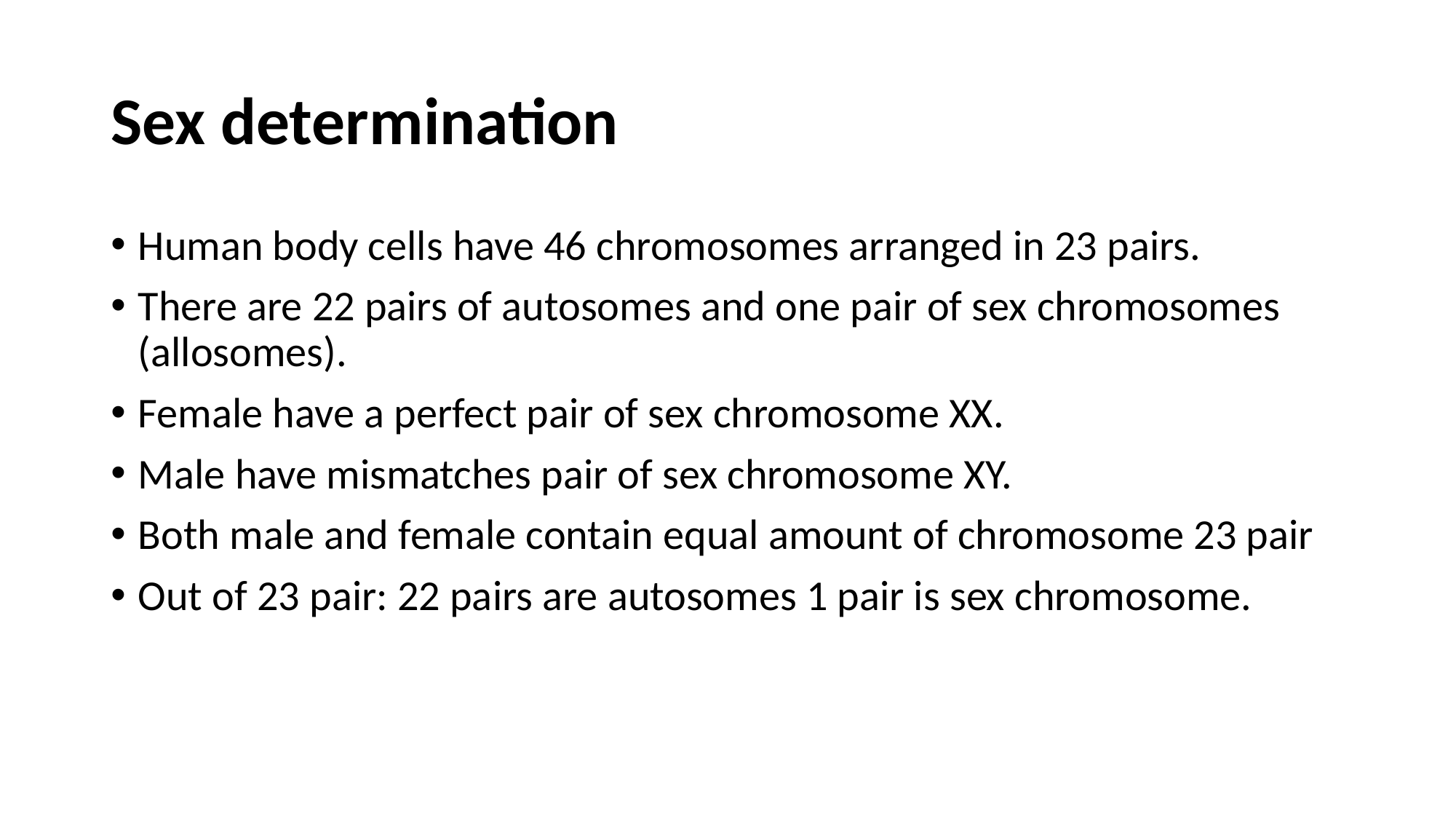

# Sex determination
Human body cells have 46 chromosomes arranged in 23 pairs. ​
There are 22 pairs of autosomes and one pair of sex chromosomes (allosomes). ​
Female have a perfect pair of sex chromosome XX.​
Male have mismatches pair of sex chromosome XY. ​
Both male and female contain equal amount of chromosome 23 pair ​
Out of 23 pair: 22 pairs are autosomes 1 pair is sex chromosome.​